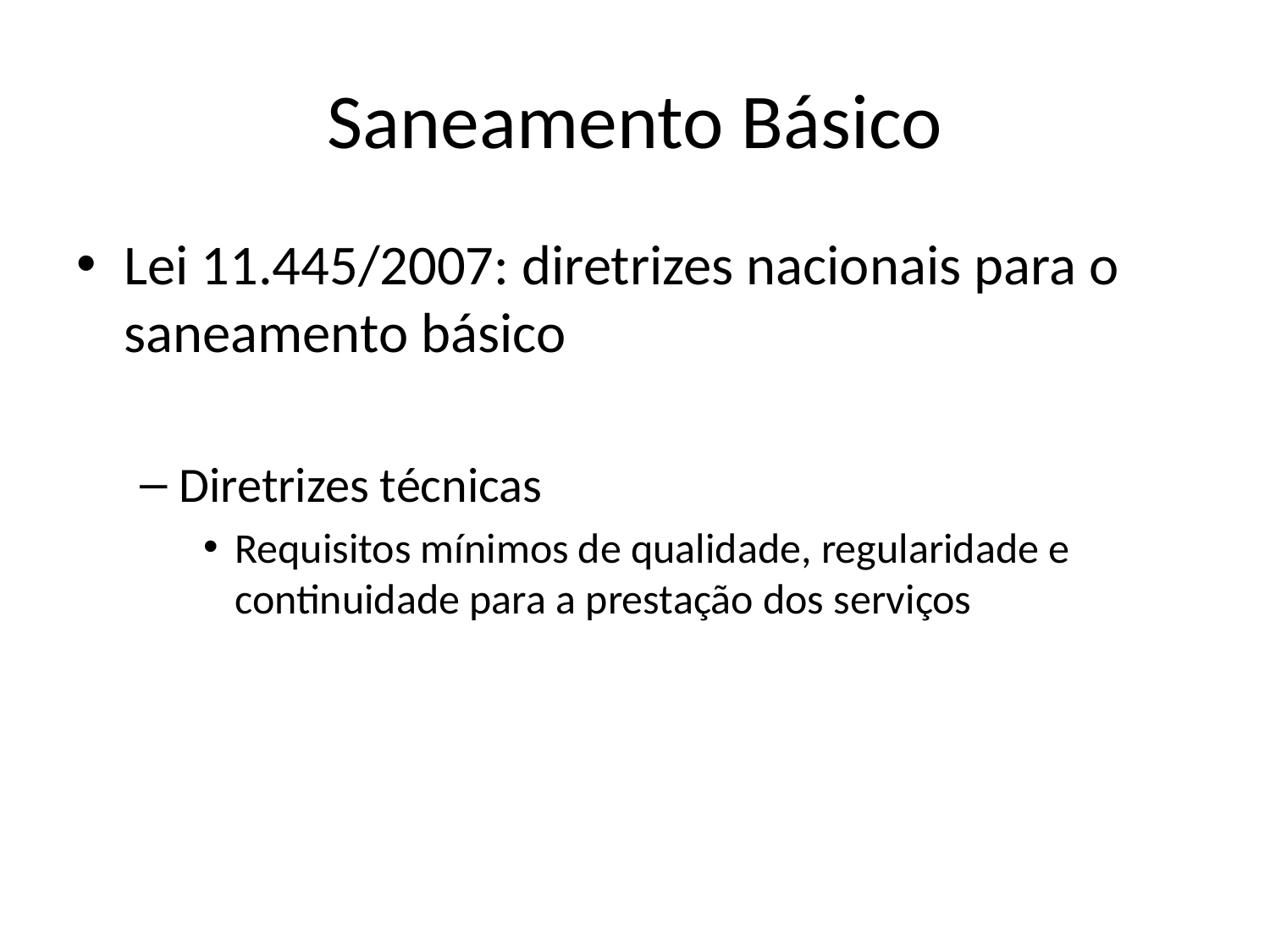

# Saneamento Básico
Lei 11.445/2007: diretrizes nacionais para o saneamento básico

Diretrizes técnicas
Requisitos mínimos de qualidade, regularidade e continuidade para a prestação dos serviços